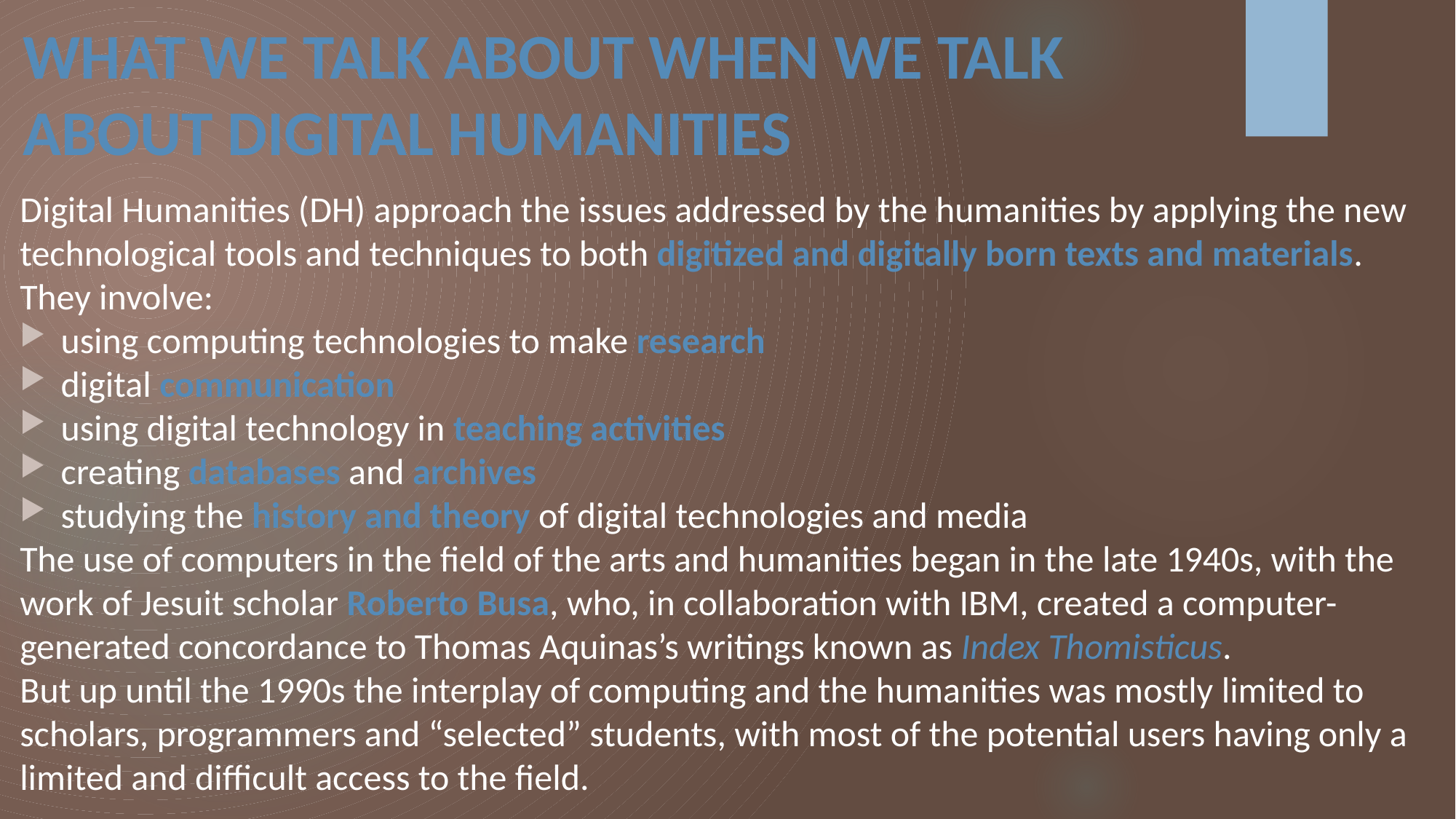

# WHAT WE TALK ABOUT WHEN WE TALK ABOUT DIGITAL HUMANITIES
Digital Humanities (DH) approach the issues addressed by the humanities by applying the new technological tools and techniques to both digitized and digitally born texts and materials. They involve:
using computing technologies to make research
digital communication
using digital technology in teaching activities
creating databases and archives
studying the history and theory of digital technologies and media
The use of computers in the field of the arts and humanities began in the late 1940s, with the work of Jesuit scholar Roberto Busa, who, in collaboration with IBM, created a computer-generated concordance to Thomas Aquinas’s writings known as Index Thomisticus.
But up until the 1990s the interplay of computing and the humanities was mostly limited to scholars, programmers and “selected” students, with most of the potential users having only a limited and difficult access to the field.